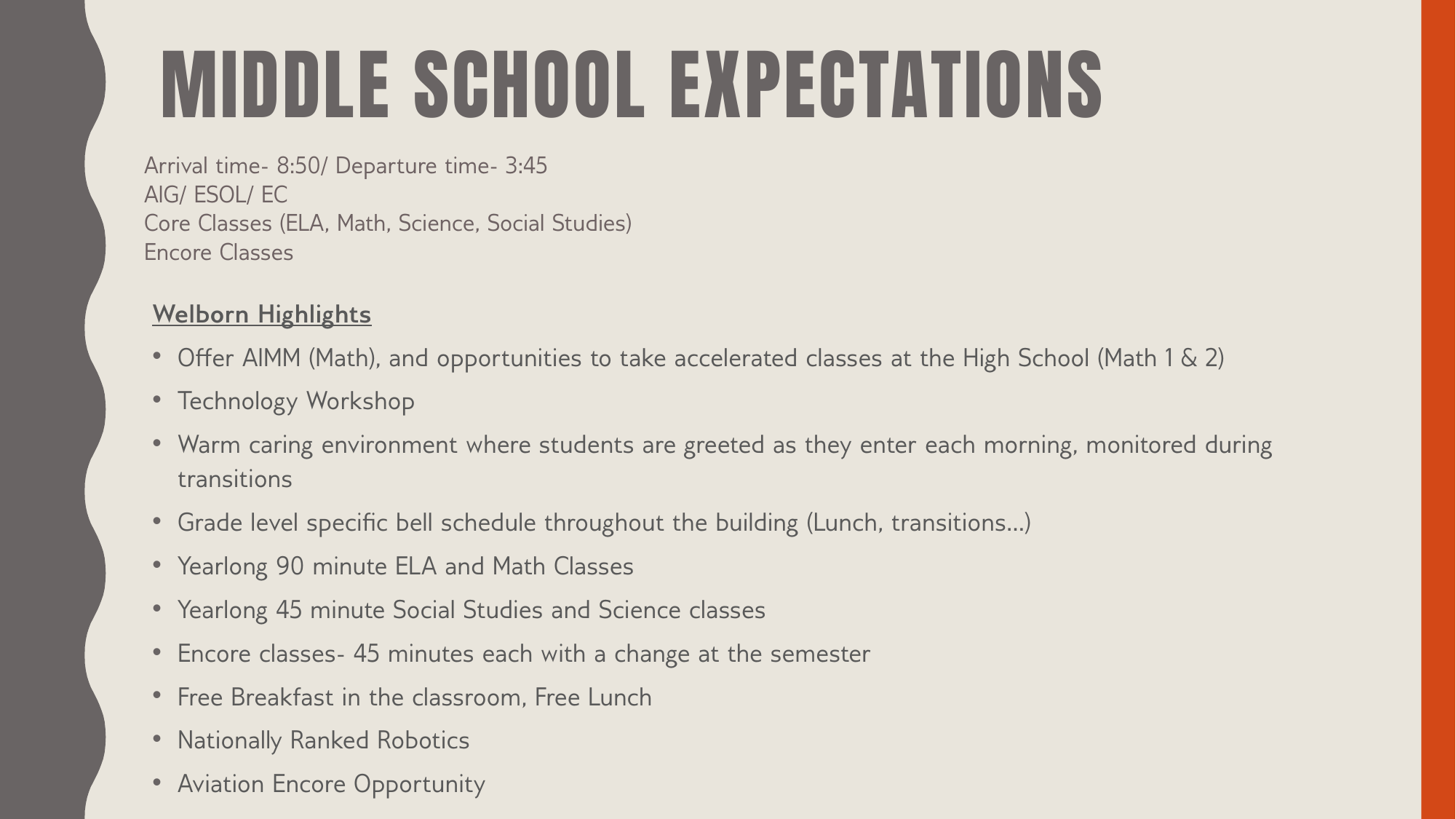

# Middle School expectations
Arrival time- 8:50/ Departure time- 3:45
AIG/ ESOL/ EC
Core Classes (ELA, Math, Science, Social Studies)
Encore Classes
Welborn Highlights
Offer AIMM (Math), and opportunities to take accelerated classes at the High School (Math 1 & 2)
Technology Workshop
Warm caring environment where students are greeted as they enter each morning, monitored during transitions
Grade level specific bell schedule throughout the building (Lunch, transitions…)
Yearlong 90 minute ELA and Math Classes
Yearlong 45 minute Social Studies and Science classes
Encore classes- 45 minutes each with a change at the semester
Free Breakfast in the classroom, Free Lunch
Nationally Ranked Robotics
Aviation Encore Opportunity